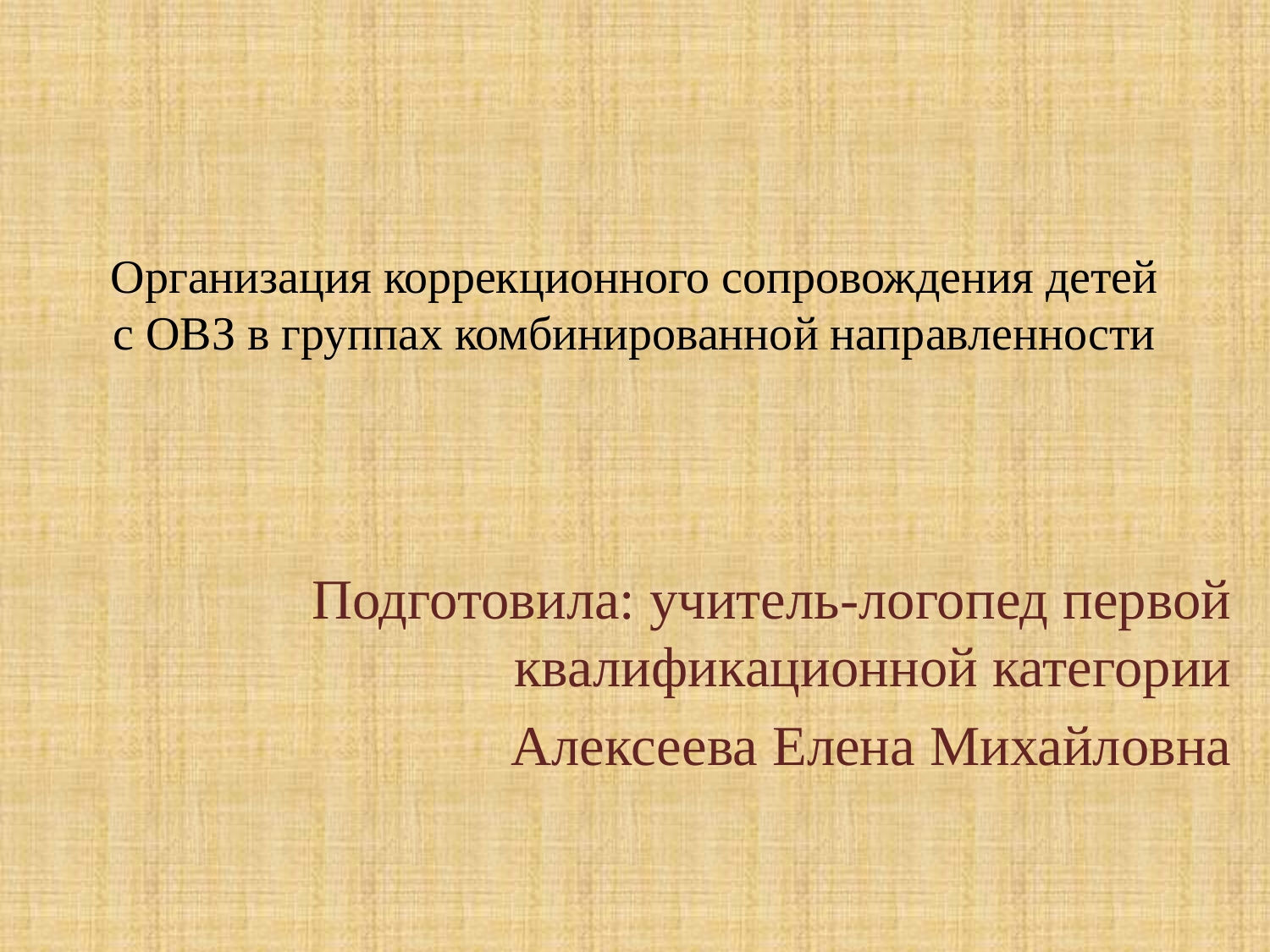

# Организация коррекционного сопровождения детей с ОВЗ в группах комбинированной направленности
Подготовила: учитель-логопед первой квалификационной категории
 Алексеева Елена Михайловна